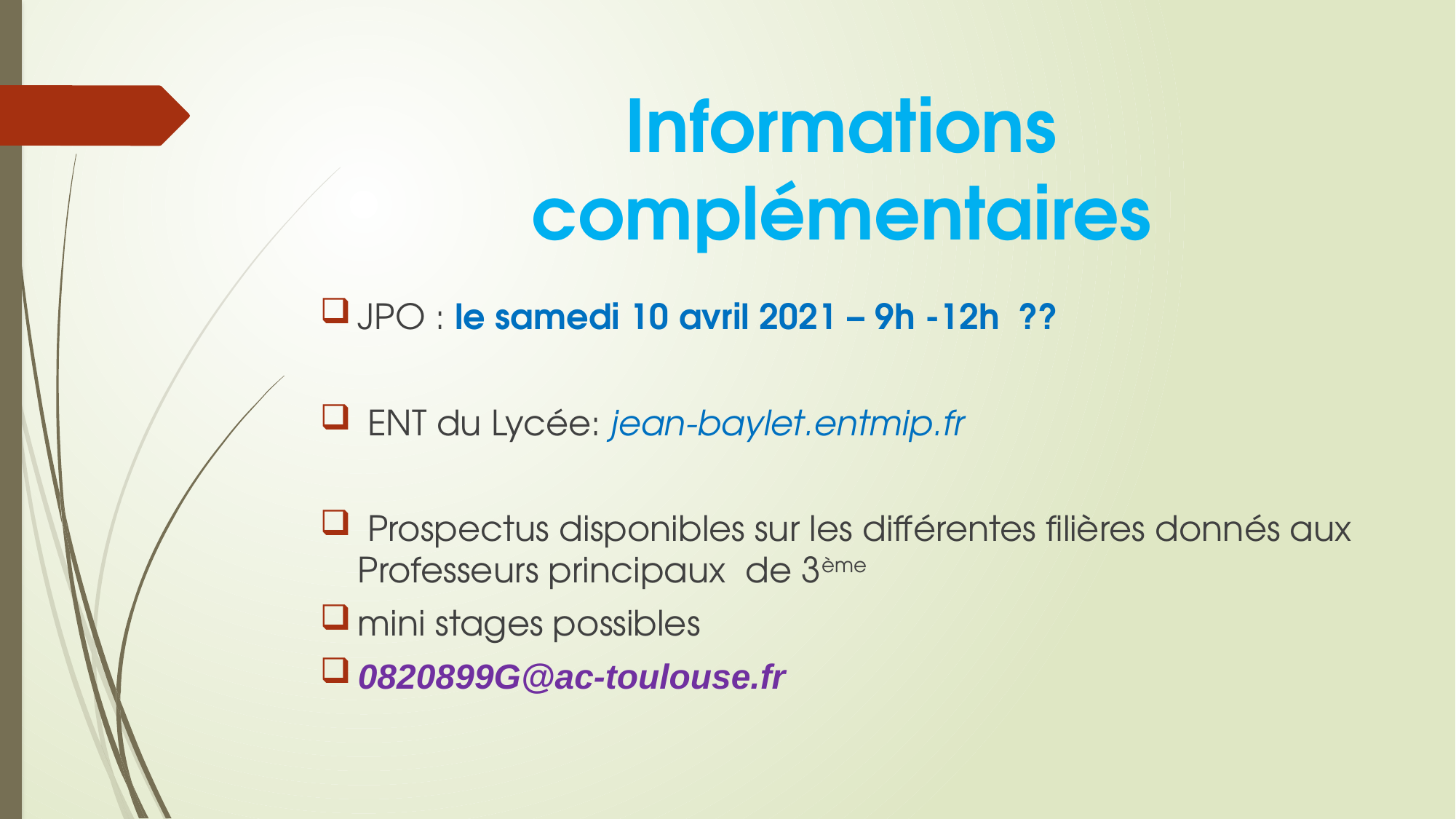

# Informations complémentaires

JPO : le samedi 10 avril 2021 – 9h -12h  ??

 ENT du Lycée: jean-baylet.entmip.fr

 Prospectus disponibles sur les différentes filières donnés aux Professeurs principaux  de 3ème
mini stages possibles
0820899G@ac-toulouse.fr